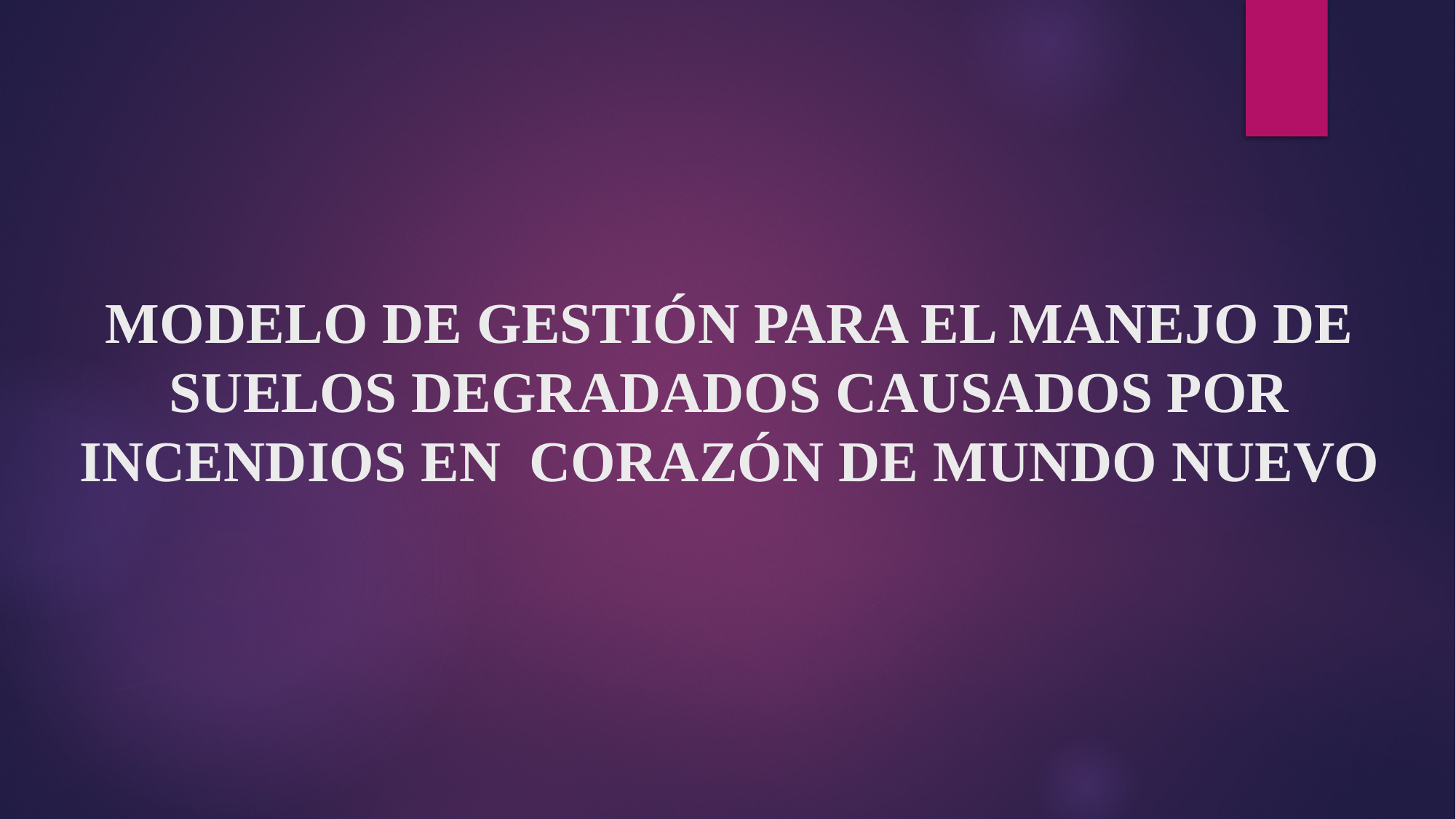

# MODELO DE GESTIÓN PARA EL MANEJO DE SUELOS DEGRADADOS CAUSADOS POR INCENDIOS EN  CORAZÓN DE MUNDO NUEVO